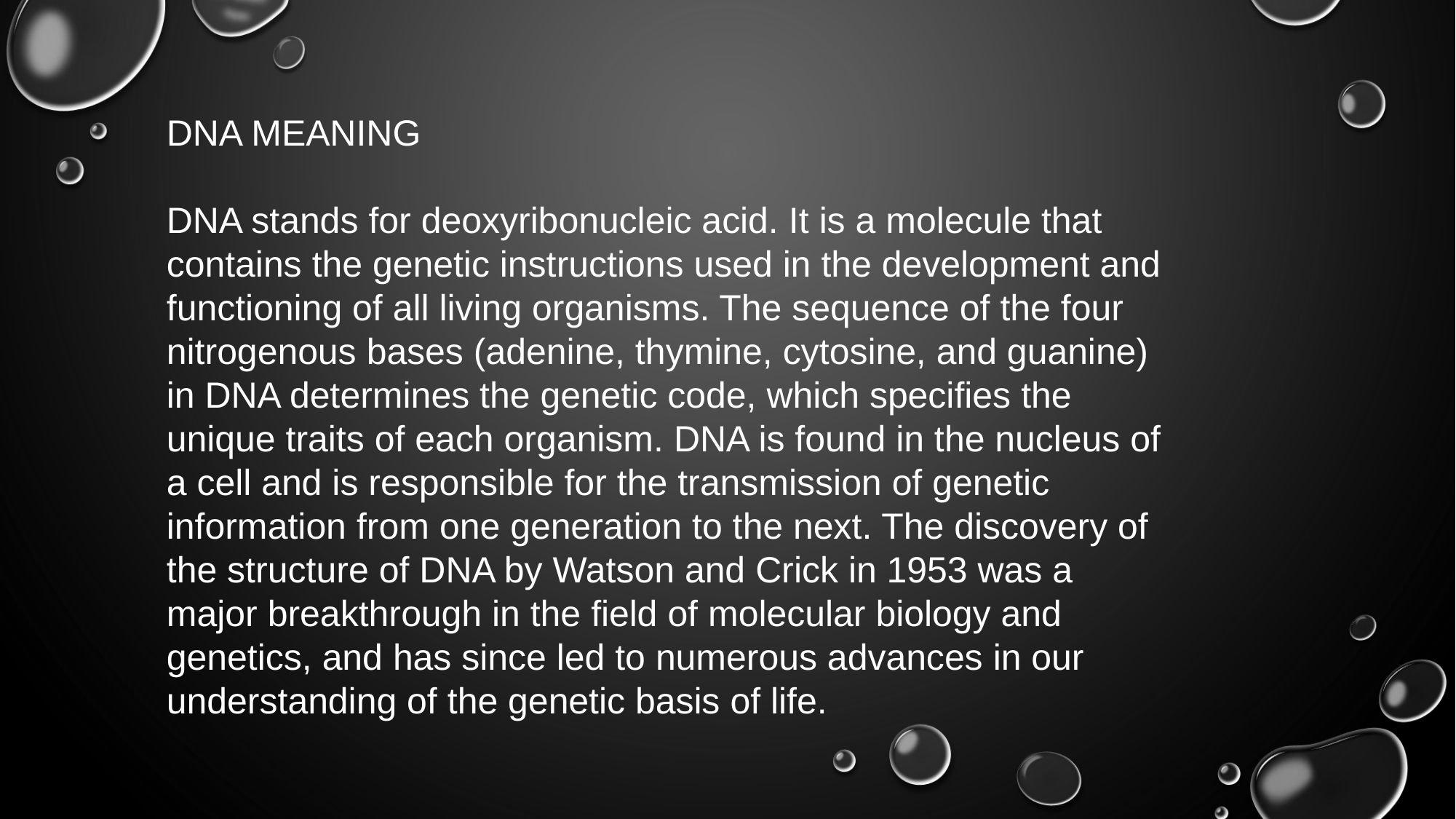

DNA MEANING

DNA stands for deoxyribonucleic acid. It is a molecule that contains the genetic instructions used in the development and functioning of all living organisms. The sequence of the four nitrogenous bases (adenine, thymine, cytosine, and guanine) in DNA determines the genetic code, which specifies the unique traits of each organism. DNA is found in the nucleus of a cell and is responsible for the transmission of genetic information from one generation to the next. The discovery of the structure of DNA by Watson and Crick in 1953 was a major breakthrough in the field of molecular biology and genetics, and has since led to numerous advances in our understanding of the genetic basis of life.